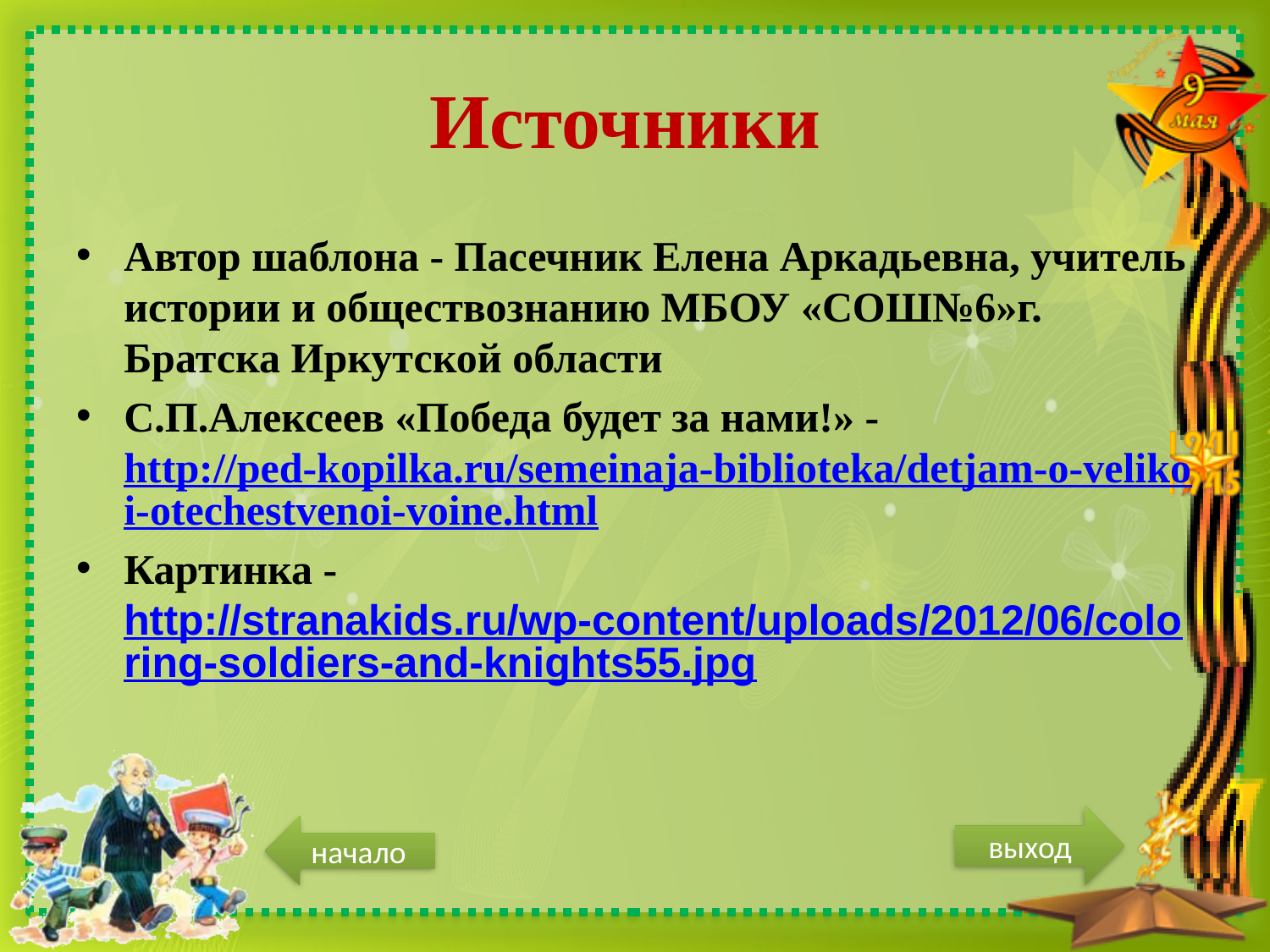

# Источники
Автор шаблона - Пасечник Елена Аркадьевна, учитель истории и обществознанию МБОУ «СОШ№6»г. Братска Иркутской области
С.П.Алексеев «Победа будет за нами!» - http://ped-kopilka.ru/semeinaja-biblioteka/detjam-o-velikoi-otechestvenoi-voine.html
Картинка - http://stranakids.ru/wp-content/uploads/2012/06/coloring-soldiers-and-knights55.jpg

выход
начало